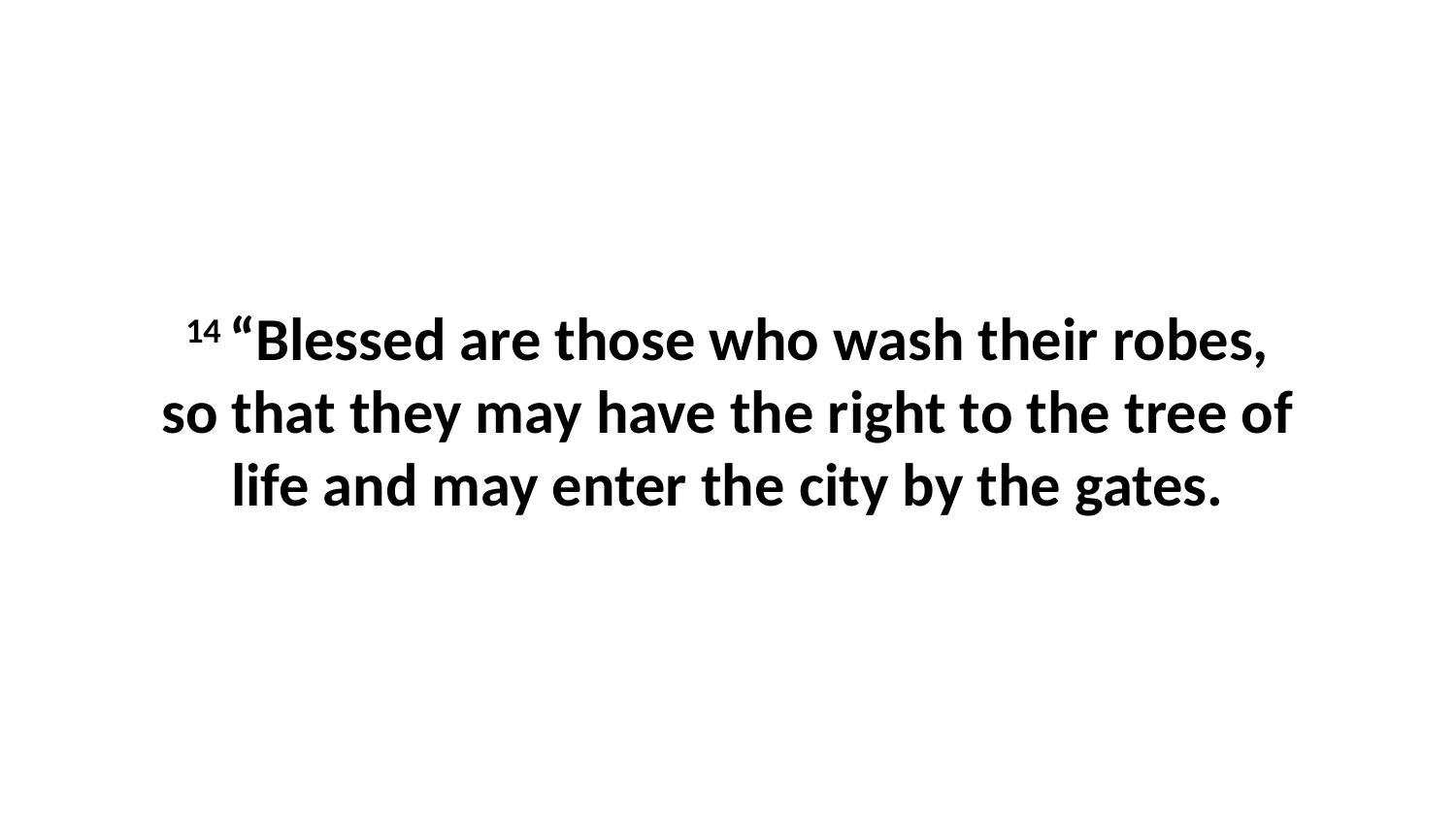

14 “Blessed are those who wash their robes, so that they may have the right to the tree of life and may enter the city by the gates.